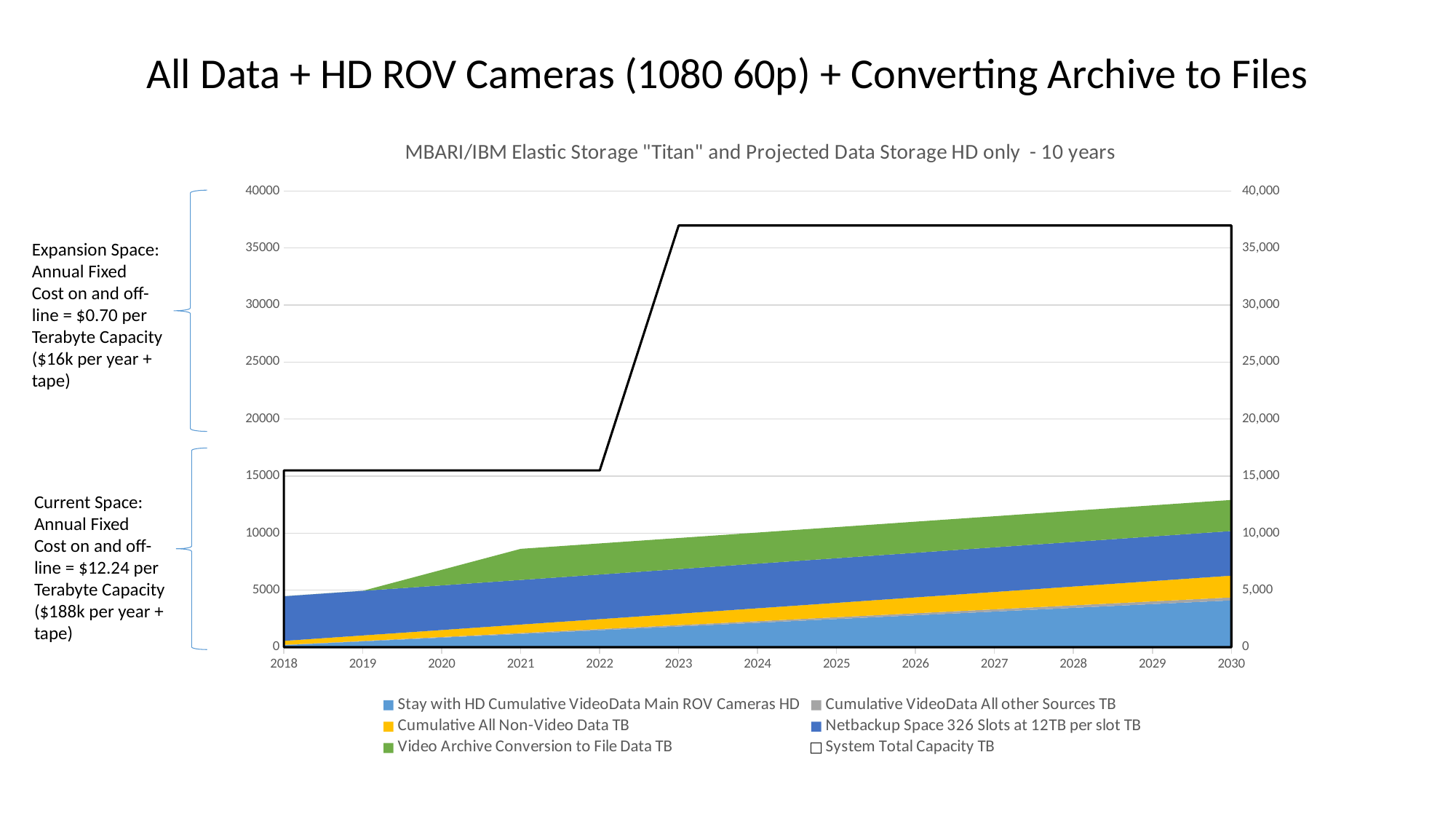

# All Data + HD ROV Cameras (1080 60p) + Converting Archive to Files

### Chart: MBARI/IBM Elastic Storage "Titan" and Projected Data Storage HD only  - 10 years

| Category | Stay with HD Cumulative VideoData Main ROV Cameras HD | Cumulative VideoData All other Sources TB | Cumulative All Non-Video Data TB | Netbackup Space 326 Slots at 12TB per slot TB | Video Archive Conversion to File Data TB | System Total Capacity TB |
|---|---|---|---|---|---|---|
| 2018 | 180.0 | 20.0 | 350.0 | 3912.0 | 0.0 | 15492.0 |
| 2019 | 506.70000000000005 | 39.8 | 480.0 | 3912.0 | 0.0 | 15492.0 |
| 2020 | 833.4000000000001 | 59.599999999999994 | 610.0 | 3912.0 | 1362.7552500000002 | 15492.0 |
| 2021 | 1160.1000000000001 | 79.39999999999999 | 740.0 | 3912.0 | 2725.5105000000003 | 15492.0 |
| 2022 | 1486.8000000000002 | 99.19999999999999 | 870.0 | 3912.0 | 2725.5105000000003 | 15492.0 |
| 2023 | 1813.5000000000002 | 118.99999999999999 | 1000.0 | 3912.0 | 2725.5105000000003 | 36972.0 |
| 2024 | 2140.2000000000003 | 138.79999999999998 | 1130.0 | 3912.0 | 2725.5105000000003 | 36972.0 |
| 2025 | 2466.9000000000005 | 158.6 | 1260.0 | 3912.0 | 2725.5105000000003 | 36972.0 |
| 2026 | 2793.6000000000004 | 178.4 | 1390.0 | 3912.0 | 2725.5105000000003 | 36972.0 |
| 2027 | 3120.3 | 198.20000000000002 | 1520.0 | 3912.0 | 2725.5105000000003 | 36972.0 |
| 2028 | 3447.0 | 218.00000000000003 | 1650.0 | 3912.0 | 2725.5105000000003 | 36972.0 |
| 2029 | 3773.7 | 237.80000000000004 | 1780.0 | 3912.0 | 2725.5105000000003 | 36972.0 |
| 2030 | 4100.4 | 257.6 | 1910.0 | 3912.0 | 2725.5105000000003 | 36972.0 |
Expansion Space:
Annual Fixed Cost on and off-line = $0.70 per Terabyte Capacity ($16k per year + tape)

Current Space:
Annual Fixed Cost on and off-line = $12.24 per Terabyte Capacity ($188k per year + tape)